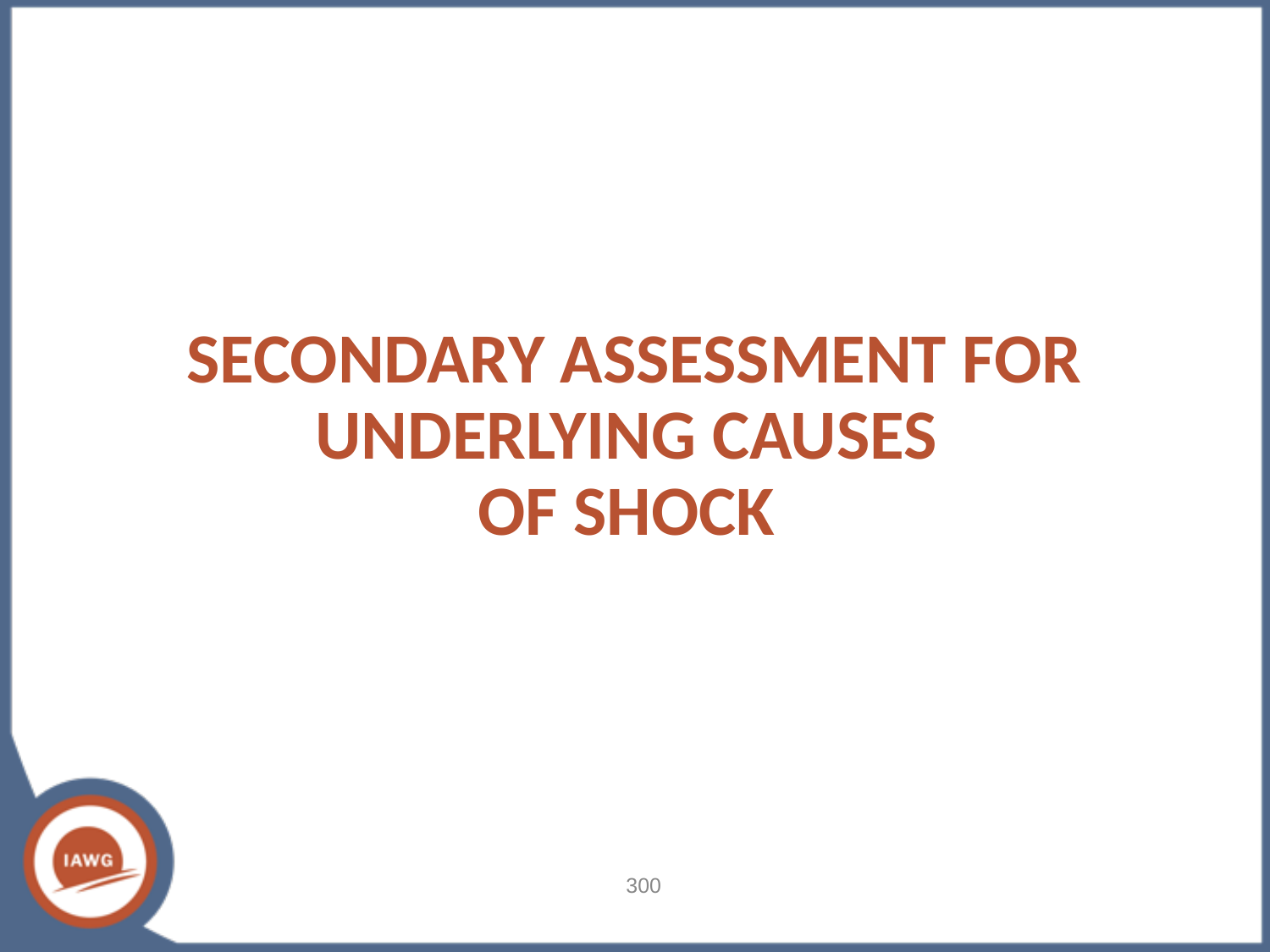

# SECONDARY ASSESSMENT FOR UNDERLYING CAUSES OF SHOCK
300